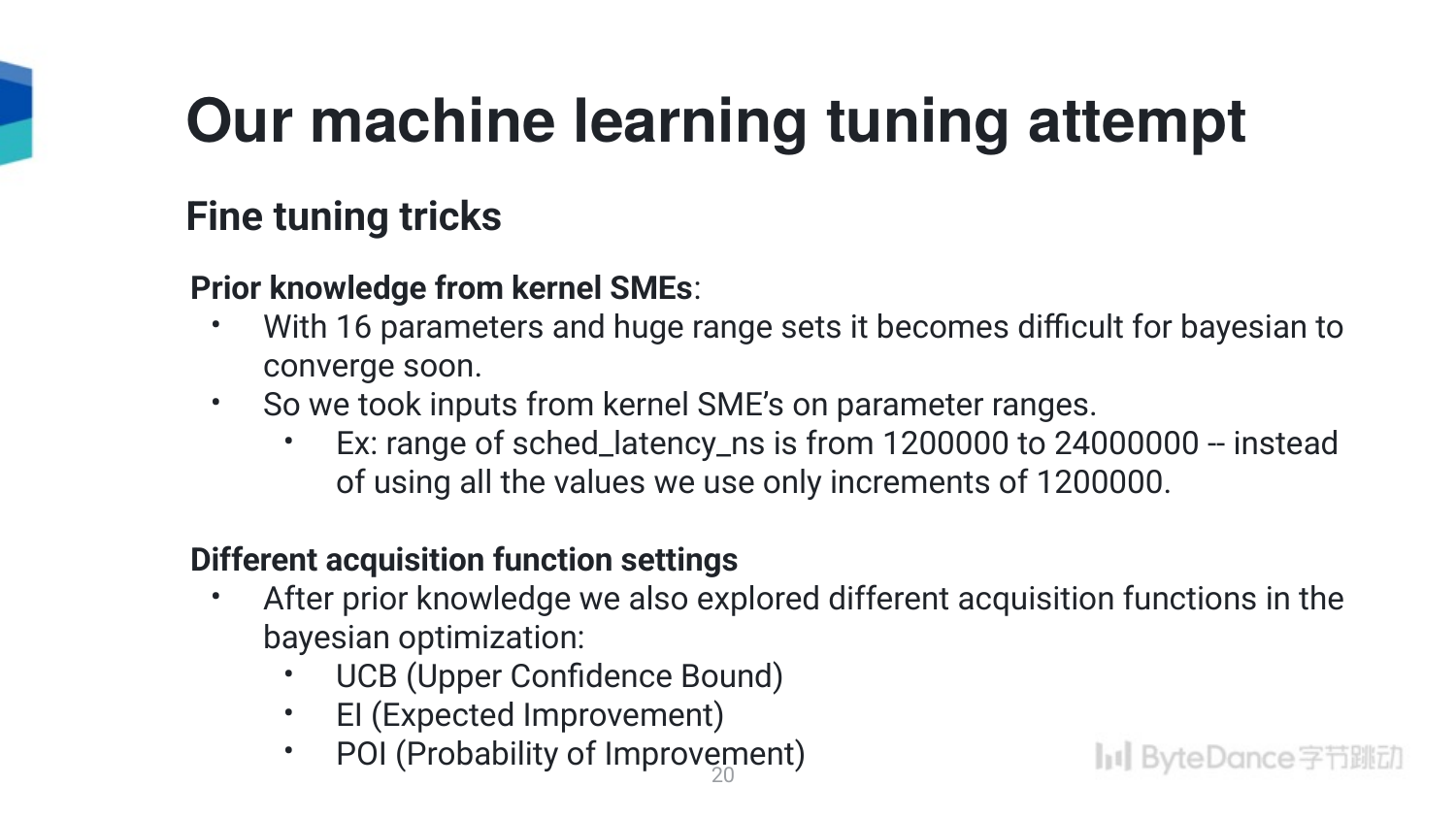

Our machine learning tuning attempt
Fine tuning tricks
Prior knowledge from kernel SMEs:
With 16 parameters and huge range sets it becomes difficult for bayesian to converge soon.
So we took inputs from kernel SME’s on parameter ranges.
Ex: range of sched_latency_ns is from 1200000 to 24000000 -- instead of using all the values we use only increments of 1200000.

Different acquisition function settings
After prior knowledge we also explored different acquisition functions in the bayesian optimization:
UCB (Upper Confidence Bound)
EI (Expected Improvement)
POI (Probability of Improvement)

20